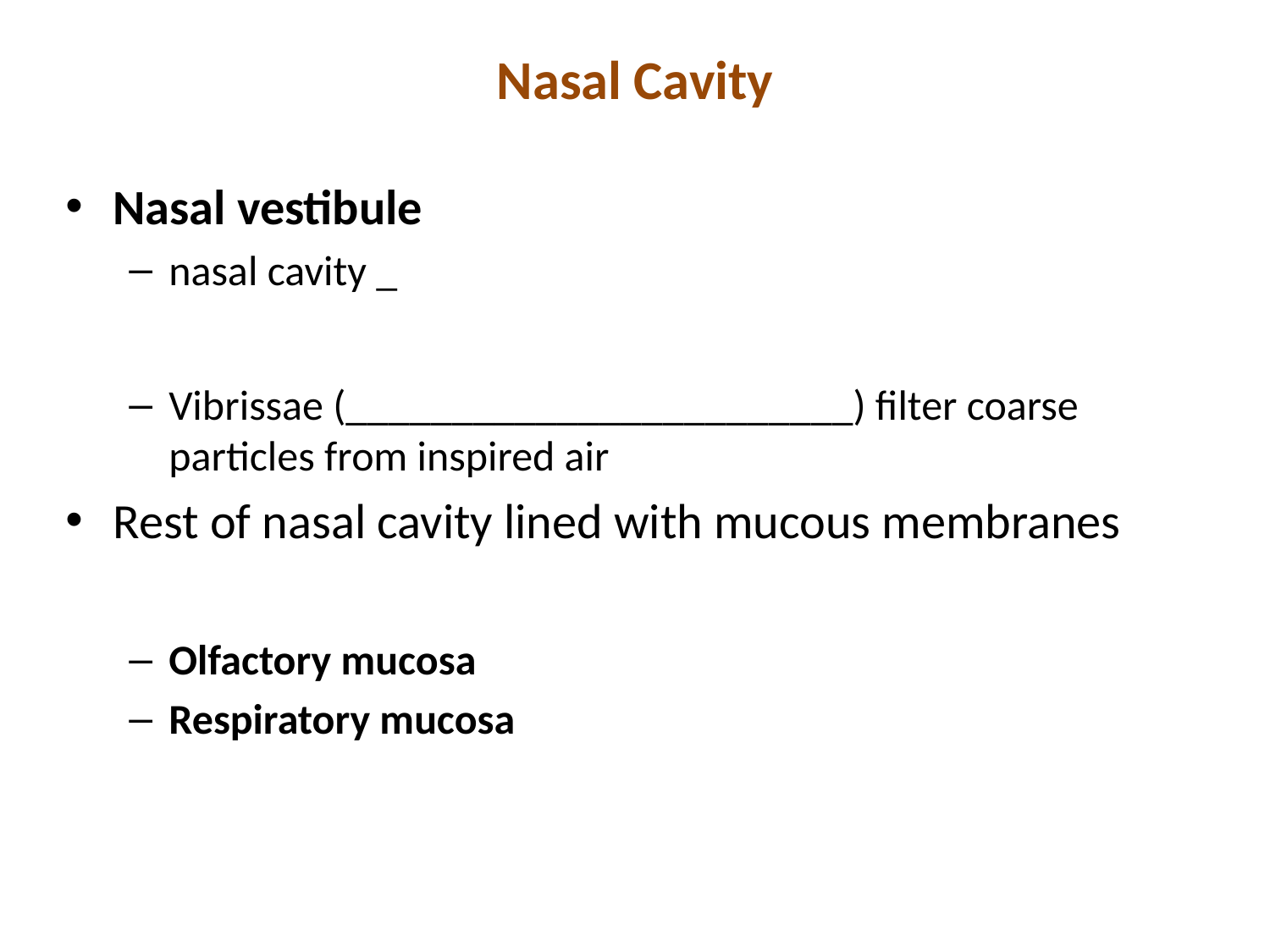

# Nasal Cavity
Nasal vestibule
nasal cavity _

Vibrissae (________________________) filter coarse particles from inspired air
Rest of nasal cavity lined with mucous membranes

Olfactory mucosa
Respiratory mucosa